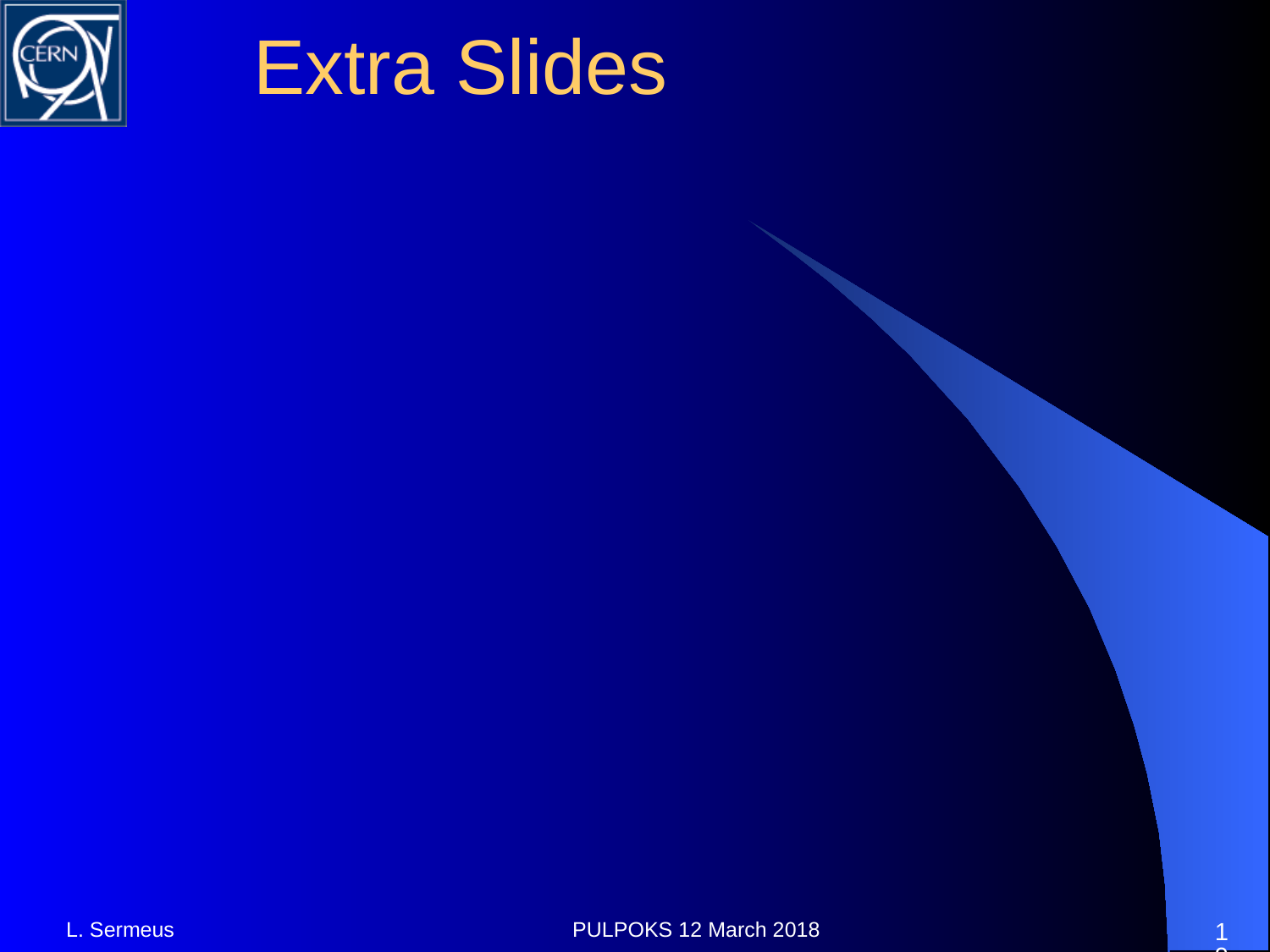

# Extra Slides

L. Sermeus
PULPOKS 12 March 2018
19